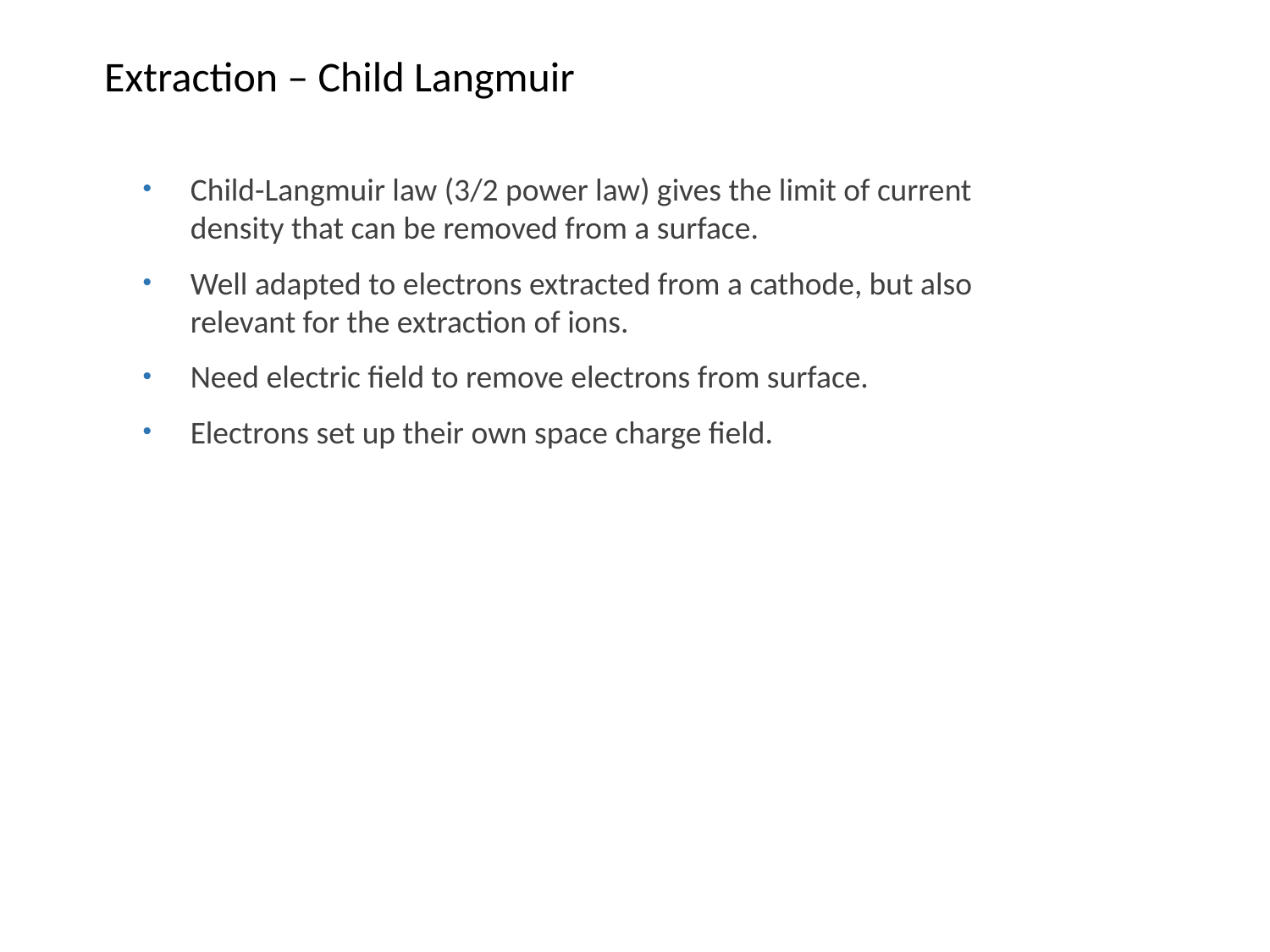

Extraction – Child Langmuir
Child-Langmuir law (3/2 power law) gives the limit of current density that can be removed from a surface.
Well adapted to electrons extracted from a cathode, but also relevant for the extraction of ions.
Need electric field to remove electrons from surface.
Electrons set up their own space charge field.